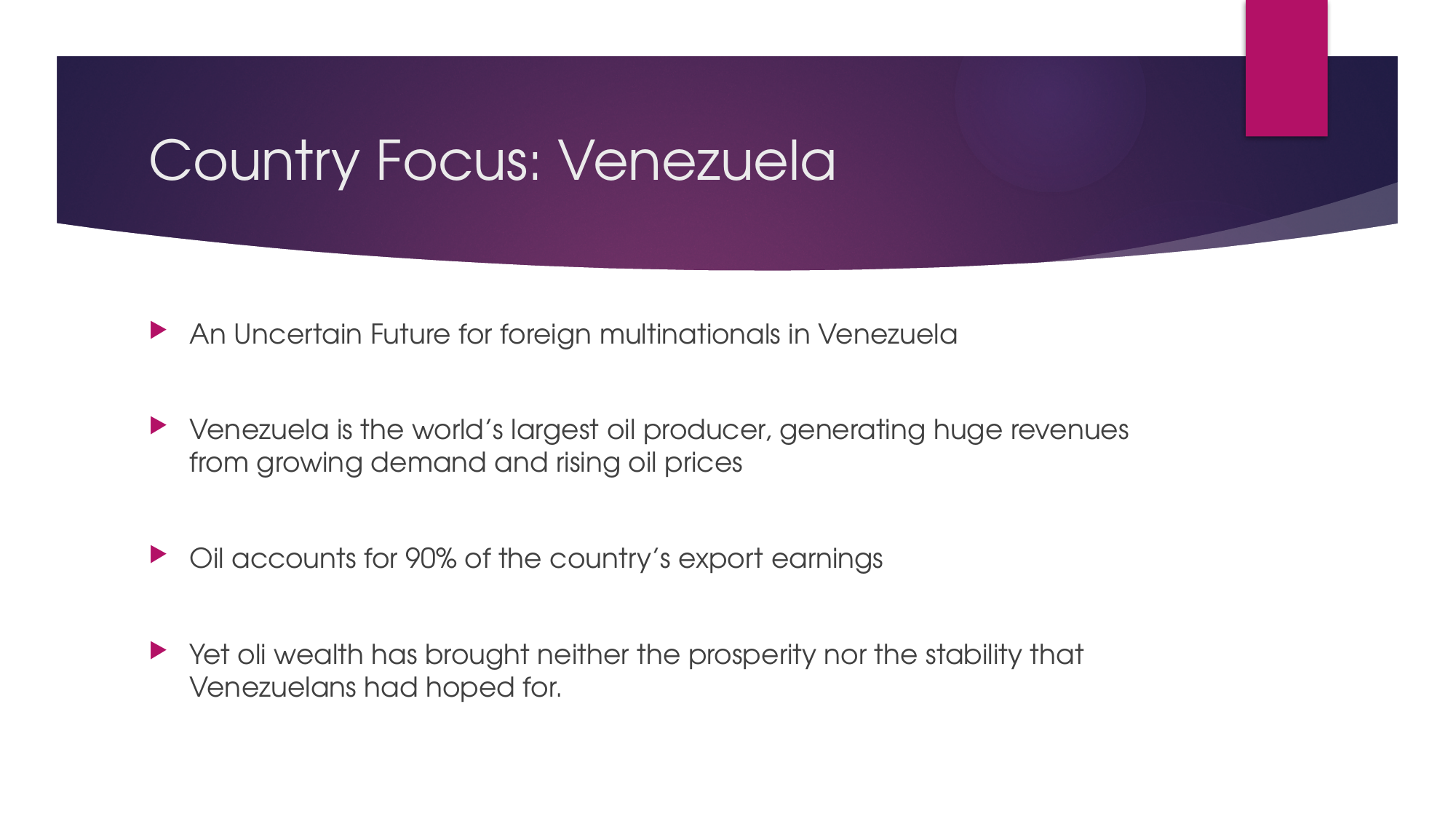

# Country Focus: Venezuela
An Uncertain Future for foreign multinationals in Venezuela

Venezuela is the world’s largest oil producer, generating huge revenues from growing demand and rising oil prices

Oil accounts for 90% of the country’s export earnings

Yet oli wealth has brought neither the prosperity nor the stability that Venezuelans had hoped for.